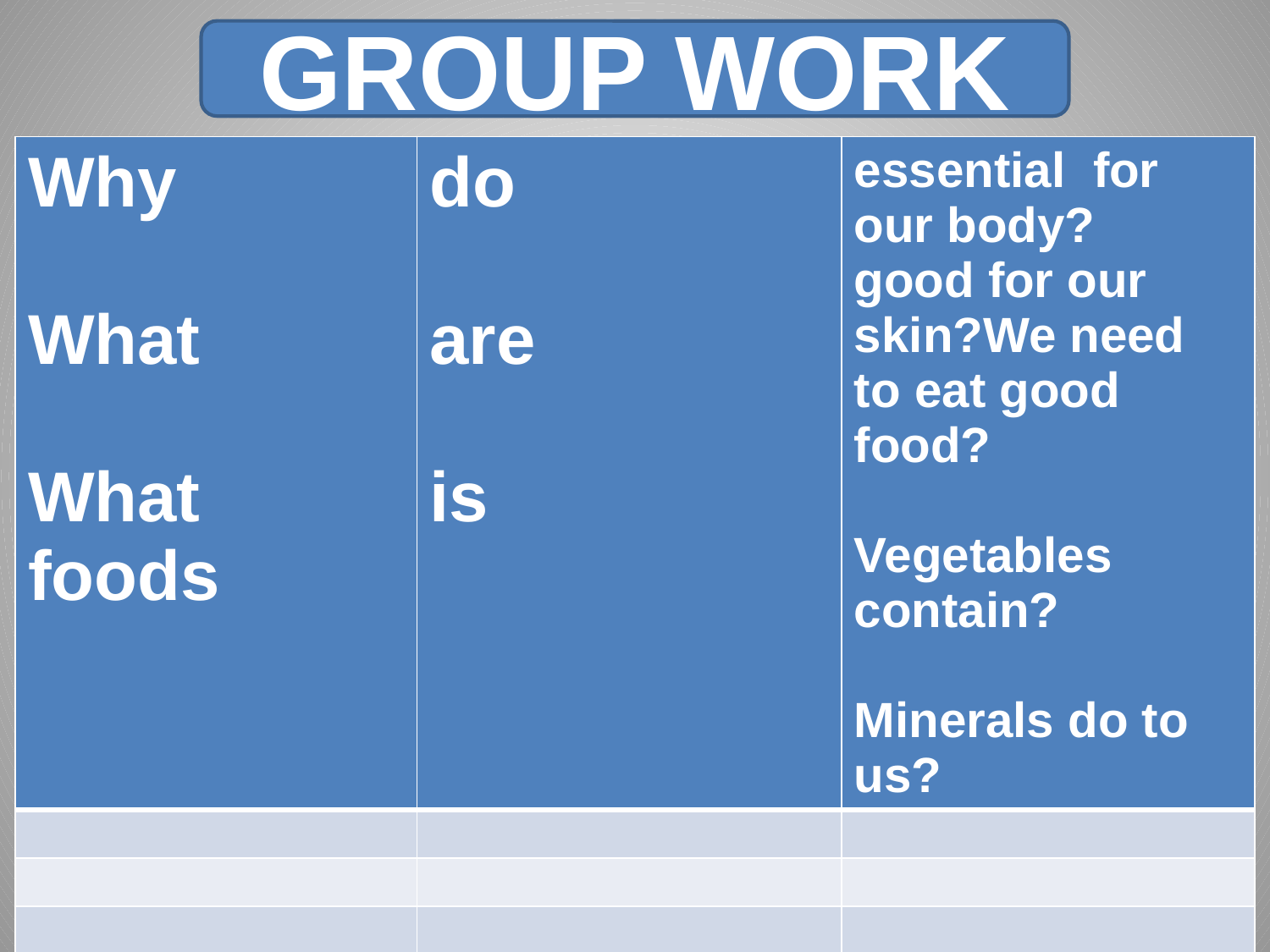

GROUP WORK
| Why What What foods | do are is | essential for our body? good for our skin?We need to eat good food? Vegetables contain? Minerals do to us? |
| --- | --- | --- |
|  |  |  |
|  |  |  |
|  |  |  |
|  |  |  |